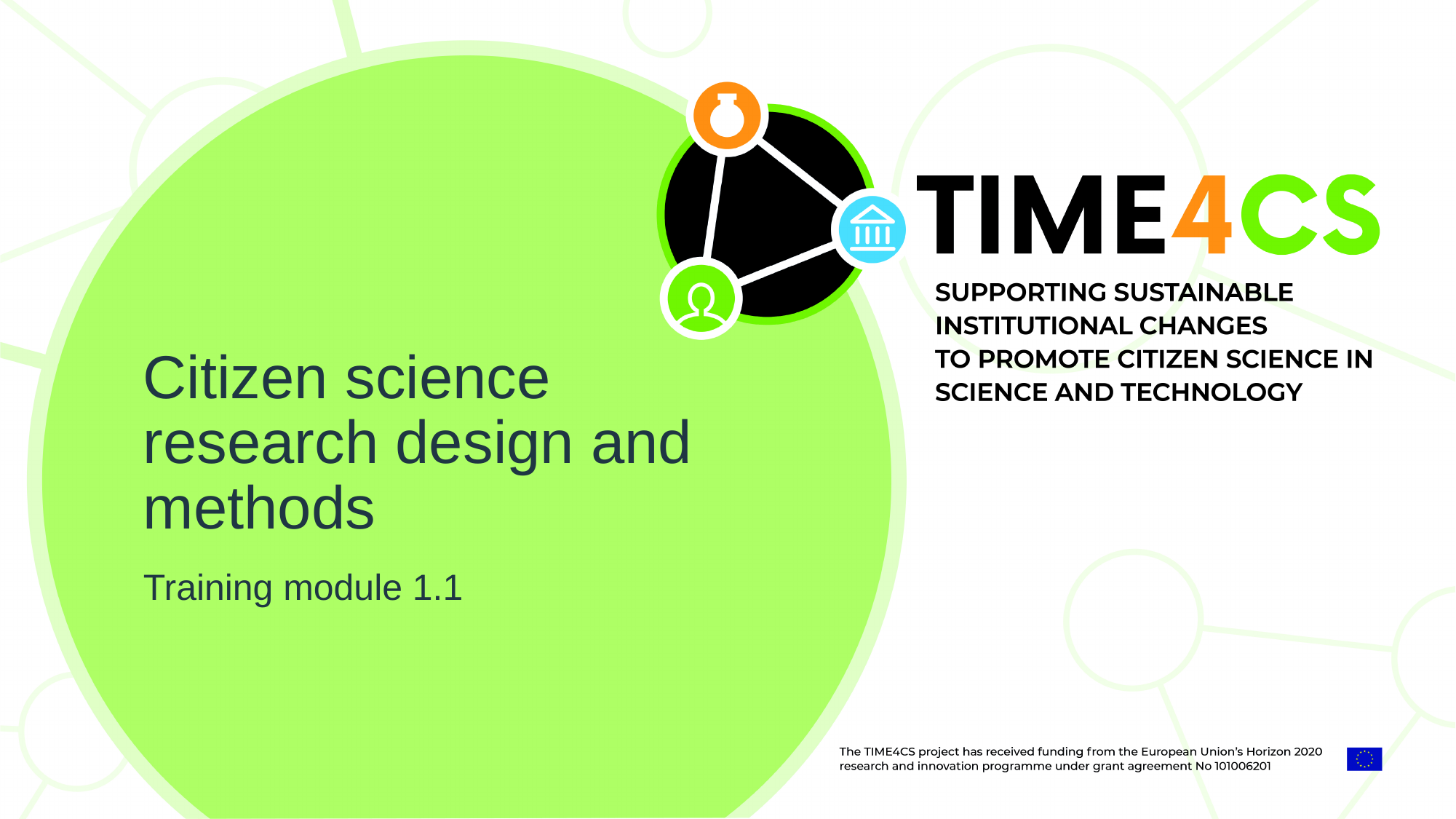

Citizen science research design and methods
Training module 1.1